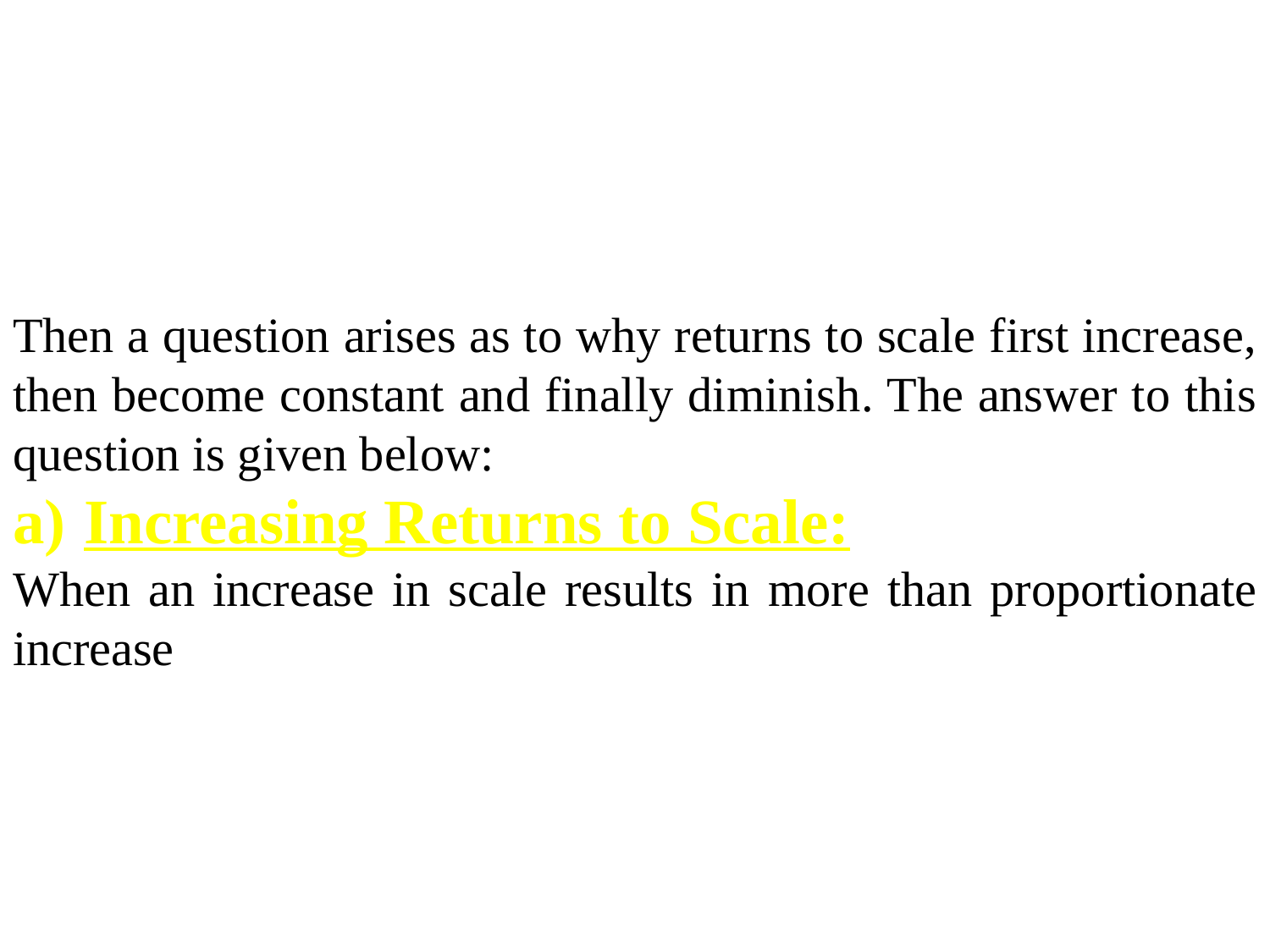

Then a question arises as to why returns to scale first increase, then become constant and finally diminish. The answer to this question is given below:
Increasing Returns to Scale:
When an increase in scale results in more than proportionate increase